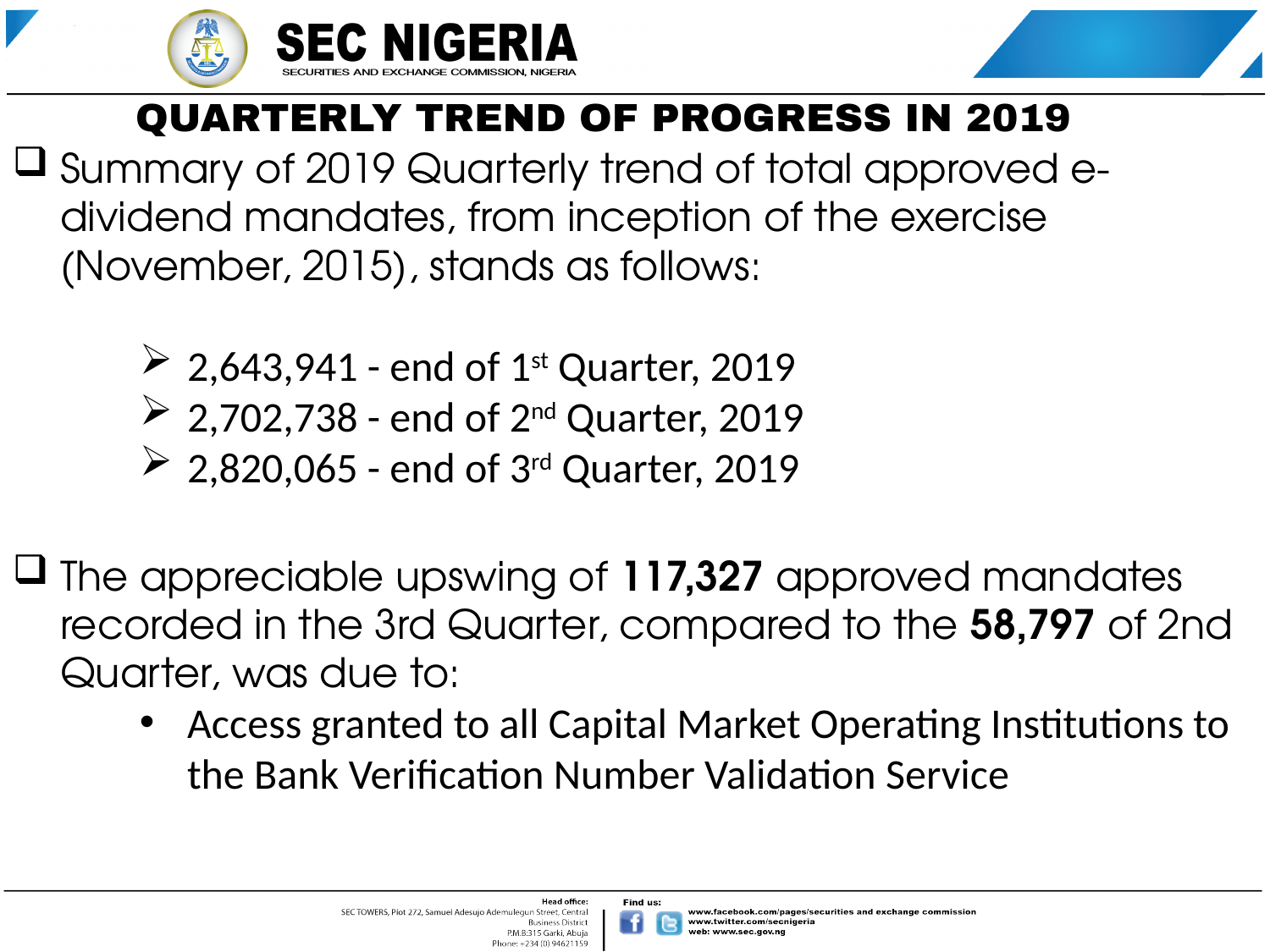

# QUARTERLY TREND OF PROGRESS IN 2019
Summary of 2019 Quarterly trend of total approved e-dividend mandates, from inception of the exercise (November, 2015), stands as follows:

2,643,941 - end of 1st Quarter, 2019
2,702,738 - end of 2nd Quarter, 2019
2,820,065 - end of 3rd Quarter, 2019

The appreciable upswing of 117,327 approved mandates recorded in the 3rd Quarter, compared to the 58,797 of 2nd Quarter, was due to:
Access granted to all Capital Market Operating Institutions to the Bank Verification Number Validation Service